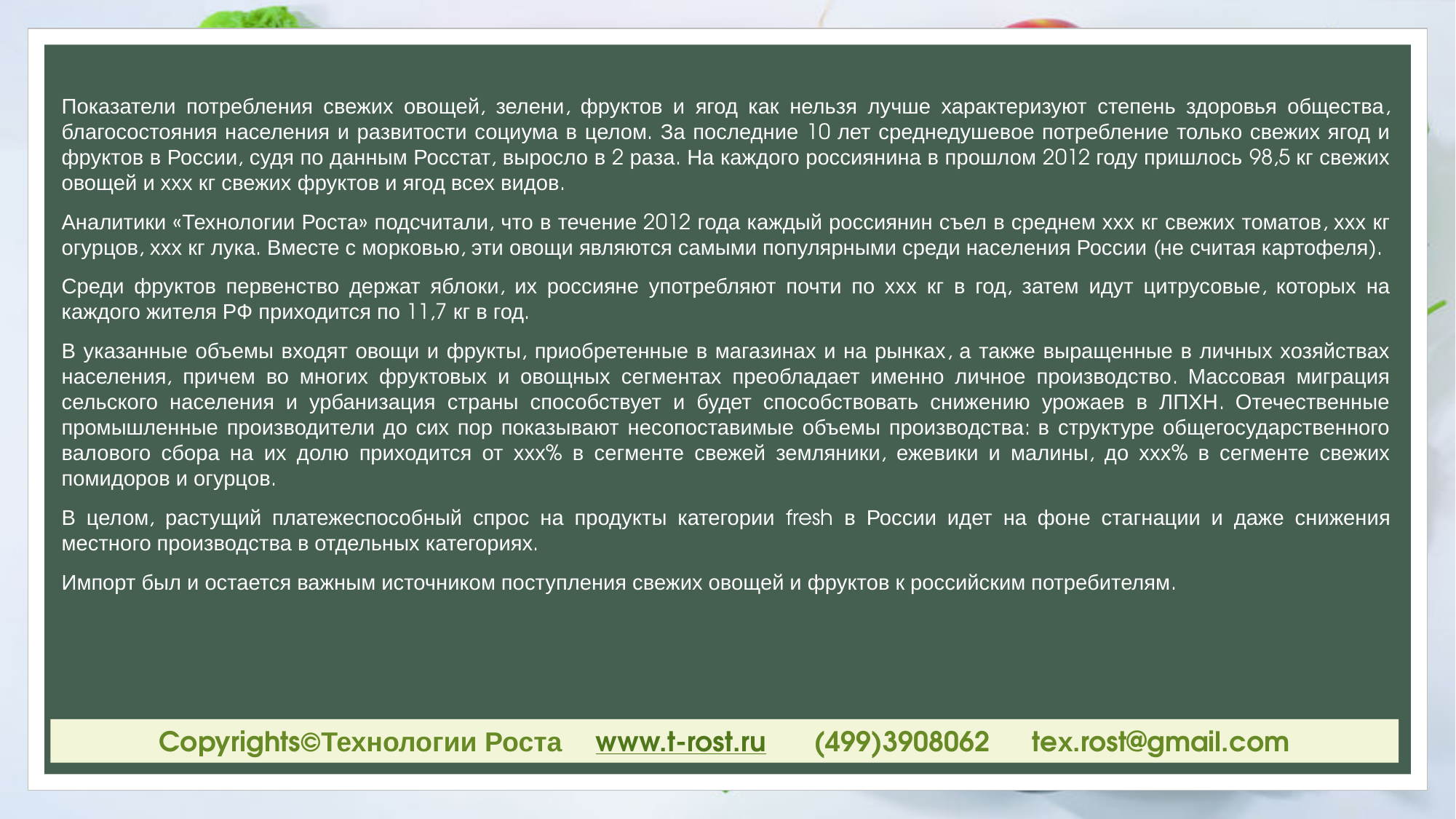

Показатели потребления свежих овощей, зелени, фруктов и ягод как нельзя лучше характеризуют степень здоровья общества, благосостояния населения и развитости социума в целом. За последние 10 лет среднедушевое потребление только свежих ягод и фруктов в России, судя по данным Росстат, выросло в 2 раза. На каждого россиянина в прошлом 2012 году пришлось 98,5 кг свежих овощей и ххх кг свежих фруктов и ягод всех видов.
Аналитики «Технологии Роста» подсчитали, что в течение 2012 года каждый россиянин съел в среднем ххх кг свежих томатов, ххх кг огурцов, ххх кг лука. Вместе с морковью, эти овощи являются самыми популярными среди населения России (не считая картофеля).
Среди фруктов первенство держат яблоки, их россияне употребляют почти по ххх кг в год, затем идут цитрусовые, которых на каждого жителя РФ приходится по 11,7 кг в год.
В указанные объемы входят овощи и фрукты, приобретенные в магазинах и на рынках, а также выращенные в личных хозяйствах населения, причем во многих фруктовых и овощных сегментах преобладает именно личное производство. Массовая миграция сельского населения и урбанизация страны способствует и будет способствовать снижению урожаев в ЛПХН. Отечественные промышленные производители до сих пор показывают несопоставимые объемы производства: в структуре общегосударственного валового сбора на их долю приходится от ххх% в сегменте свежей земляники, ежевики и малины, до ххх% в сегменте свежих помидоров и огурцов.
В целом, растущий платежеспособный спрос на продукты категории fresh в России идет на фоне стагнации и даже снижения местного производства в отдельных категориях.
Импорт был и остается важным источником поступления свежих овощей и фруктов к российским потребителям.
Copyrights©Технологии Роста 	www.t-rost.ru	(499)3908062	teх.rost@gmail.com